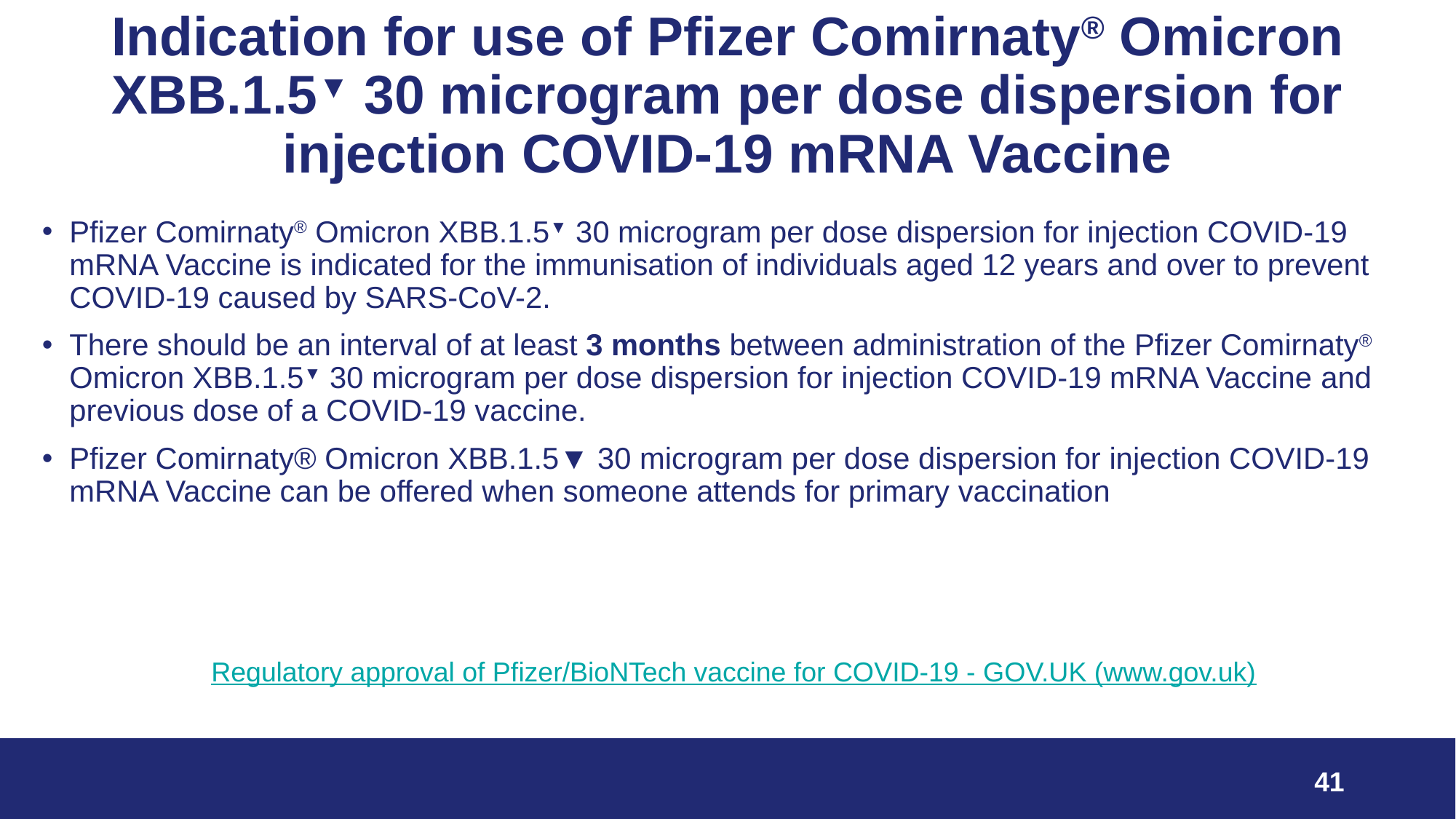

# Indication for use of Pfizer Comirnaty® Omicron XBB.1.5▼ 30 microgram per dose dispersion for injection COVID-19 mRNA Vaccine
Pfizer Comirnaty® Omicron XBB.1.5▼ 30 microgram per dose dispersion for injection COVID-19 mRNA Vaccine is indicated for the immunisation of individuals aged 12 years and over to prevent COVID-19 caused by SARS-CoV-2.
There should be an interval of at least 3 months between administration of the Pfizer Comirnaty® Omicron XBB.1.5▼ 30 microgram per dose dispersion for injection COVID-19 mRNA Vaccine and previous dose of a COVID-19 vaccine.
Pfizer Comirnaty® Omicron XBB.1.5▼ 30 microgram per dose dispersion for injection COVID-19 mRNA Vaccine can be offered when someone attends for primary vaccination

Regulatory approval of Pfizer/BioNTech vaccine for COVID-19 - GOV.UK (www.gov.uk)
41